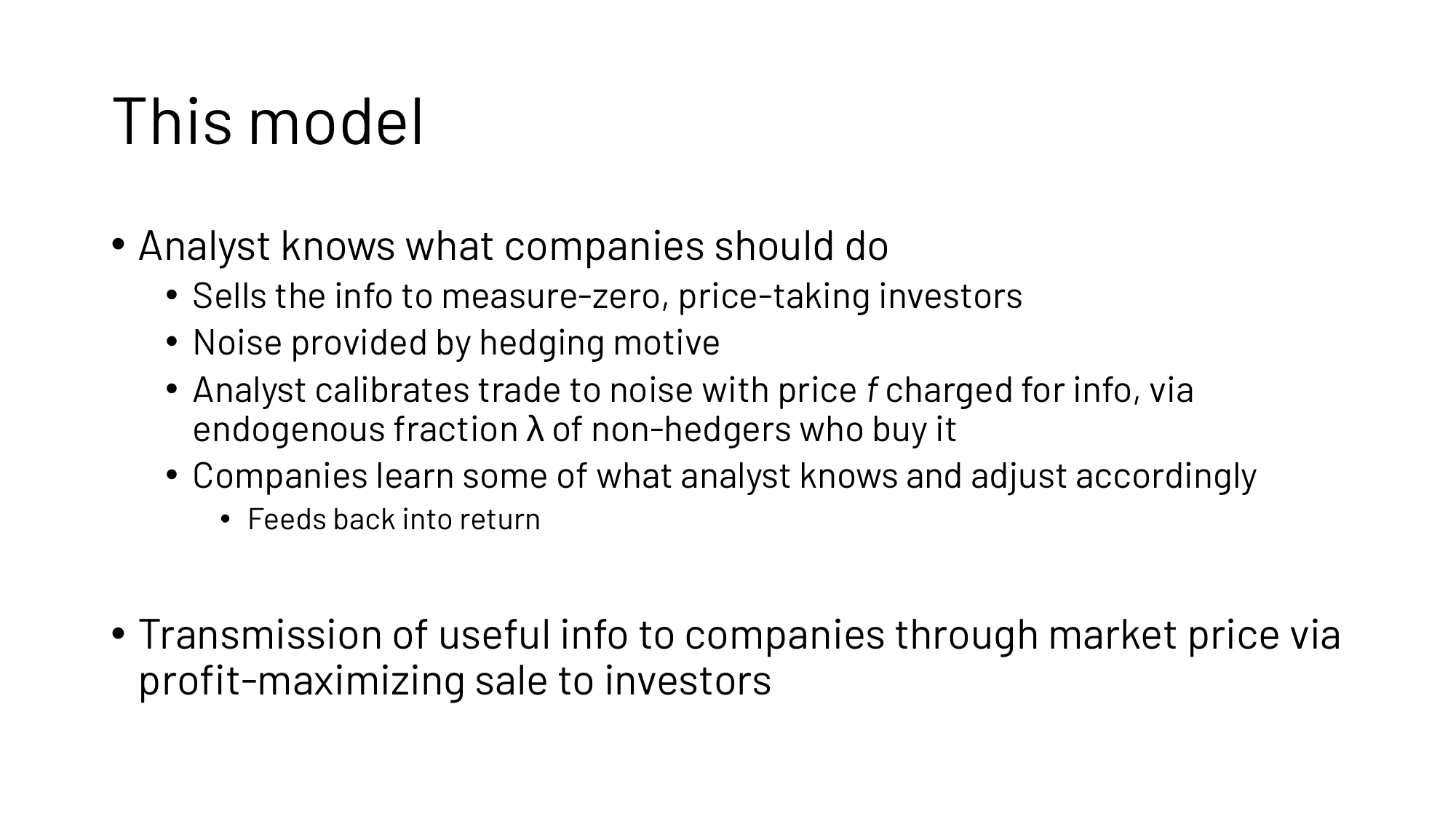

# This model
Analyst knows what companies should do
Sells the info to measure-zero, price-taking investors
Noise provided by hedging motive
Analyst calibrates trade to noise with price f charged for info, via endogenous fraction λ of non-hedgers who buy it
Companies learn some of what analyst knows and adjust accordingly
Feeds back into return

Transmission of useful info to companies through market price via profit-maximizing sale to investors